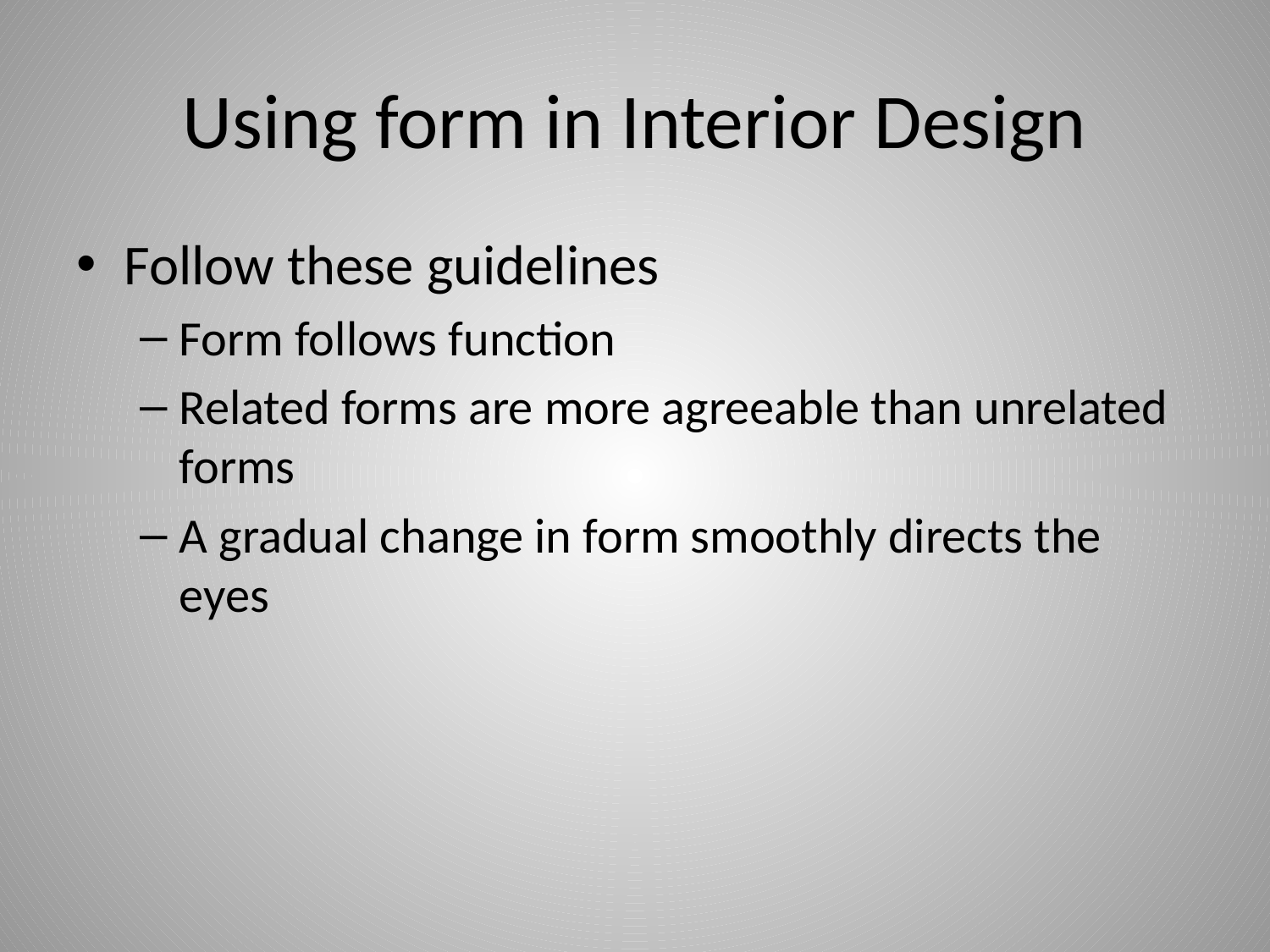

# Using form in Interior Design
Follow these guidelines
Form follows function
Related forms are more agreeable than unrelated forms
A gradual change in form smoothly directs the eyes